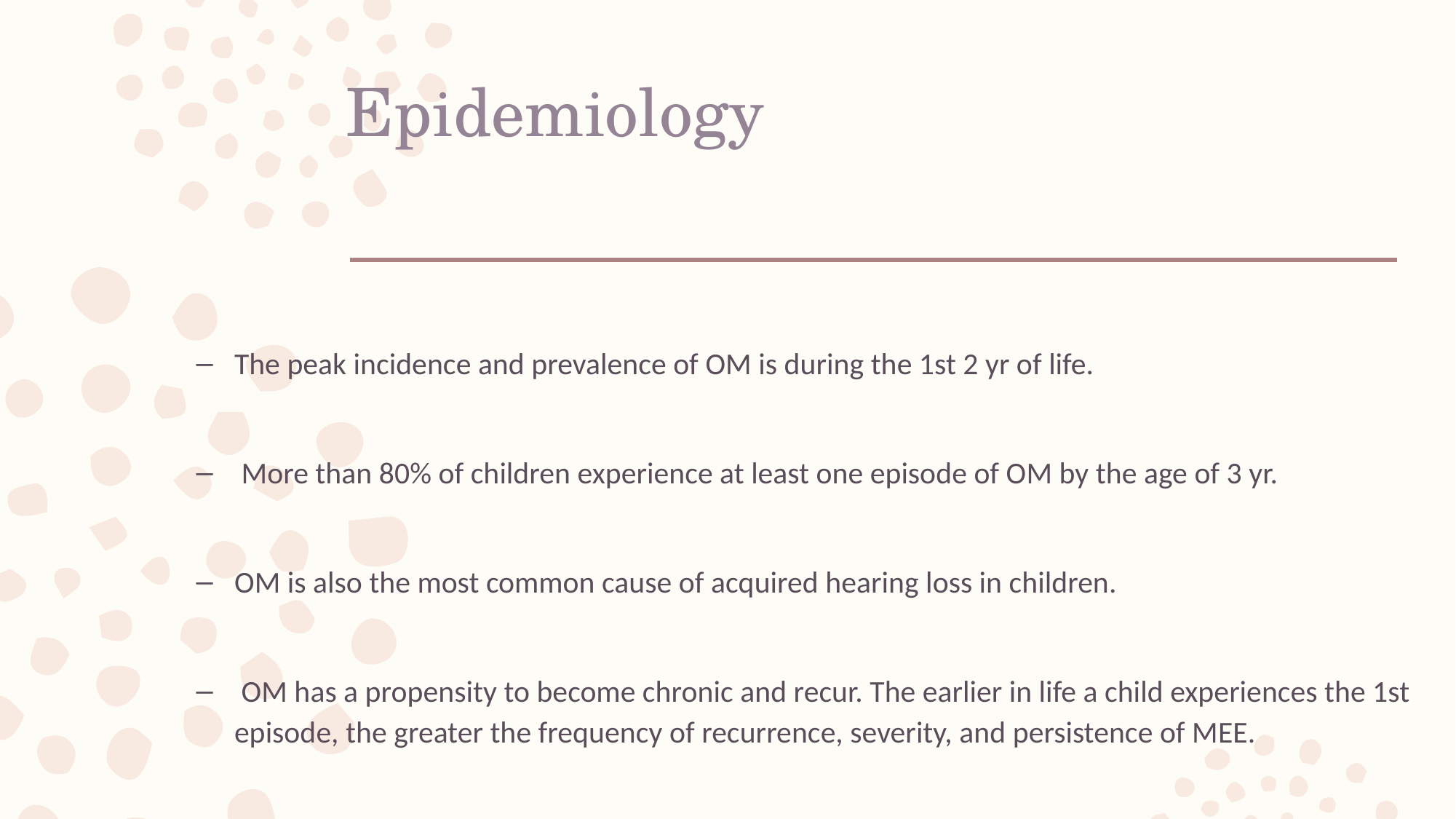

# Epidemiology
The peak incidence and prevalence of OM is during the 1st 2 yr of life.

 More than 80% of children experience at least one episode of OM by the age of 3 yr.

OM is also the most common cause of acquired hearing loss in children.

 OM has a propensity to become chronic and recur. The earlier in life a child experiences the 1st episode, the greater the frequency of recurrence, severity, and persistence of MEE.